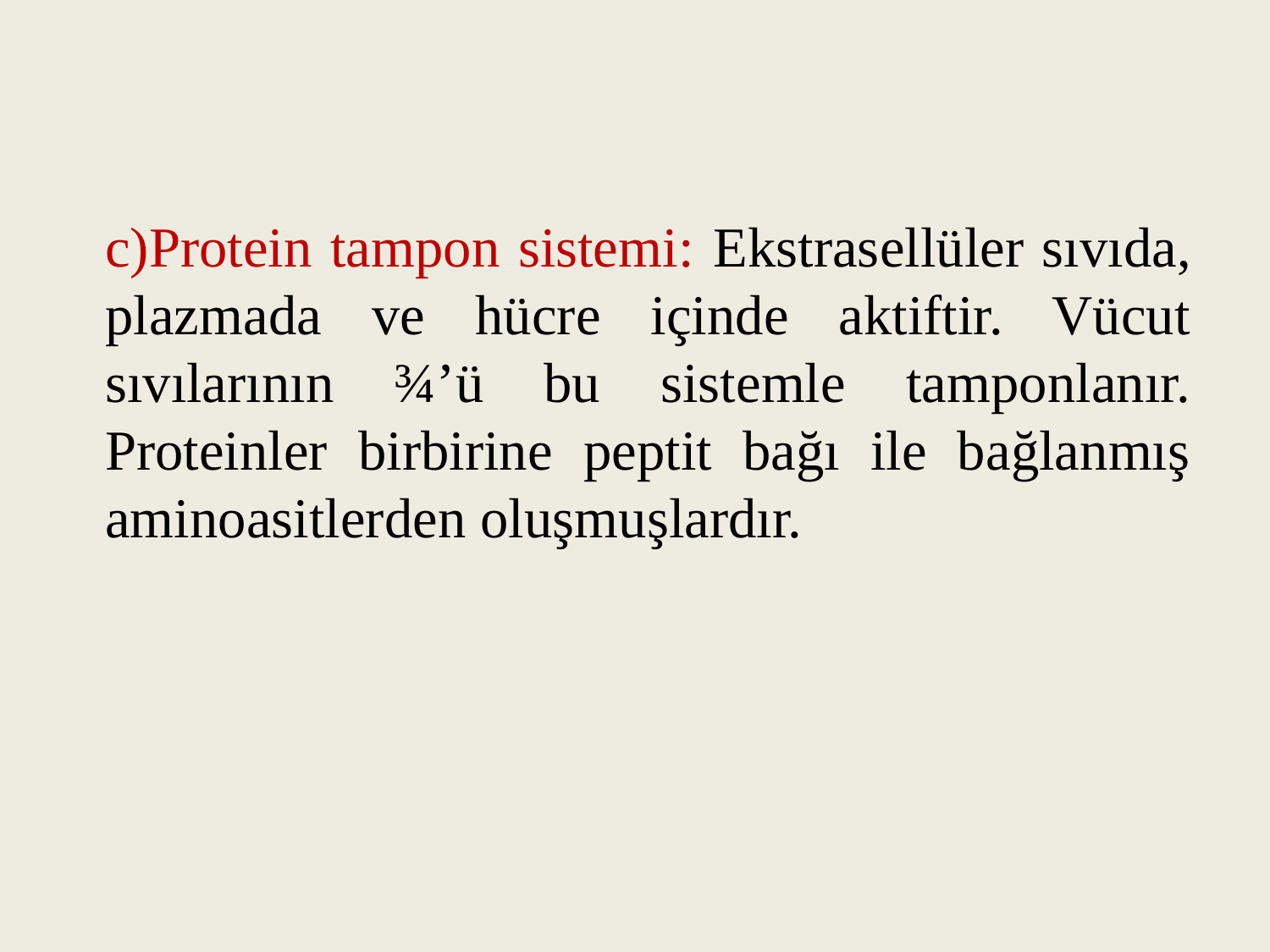

c)Protein tampon sistemi: Ekstrasellüler sıvıda, plazmada ve hücre içinde aktiftir. Vücut sıvılarının ¾’ü bu sistemle tamponlanır. Proteinler birbirine peptit bağı ile bağlanmış aminoasitlerden oluşmuşlardır.